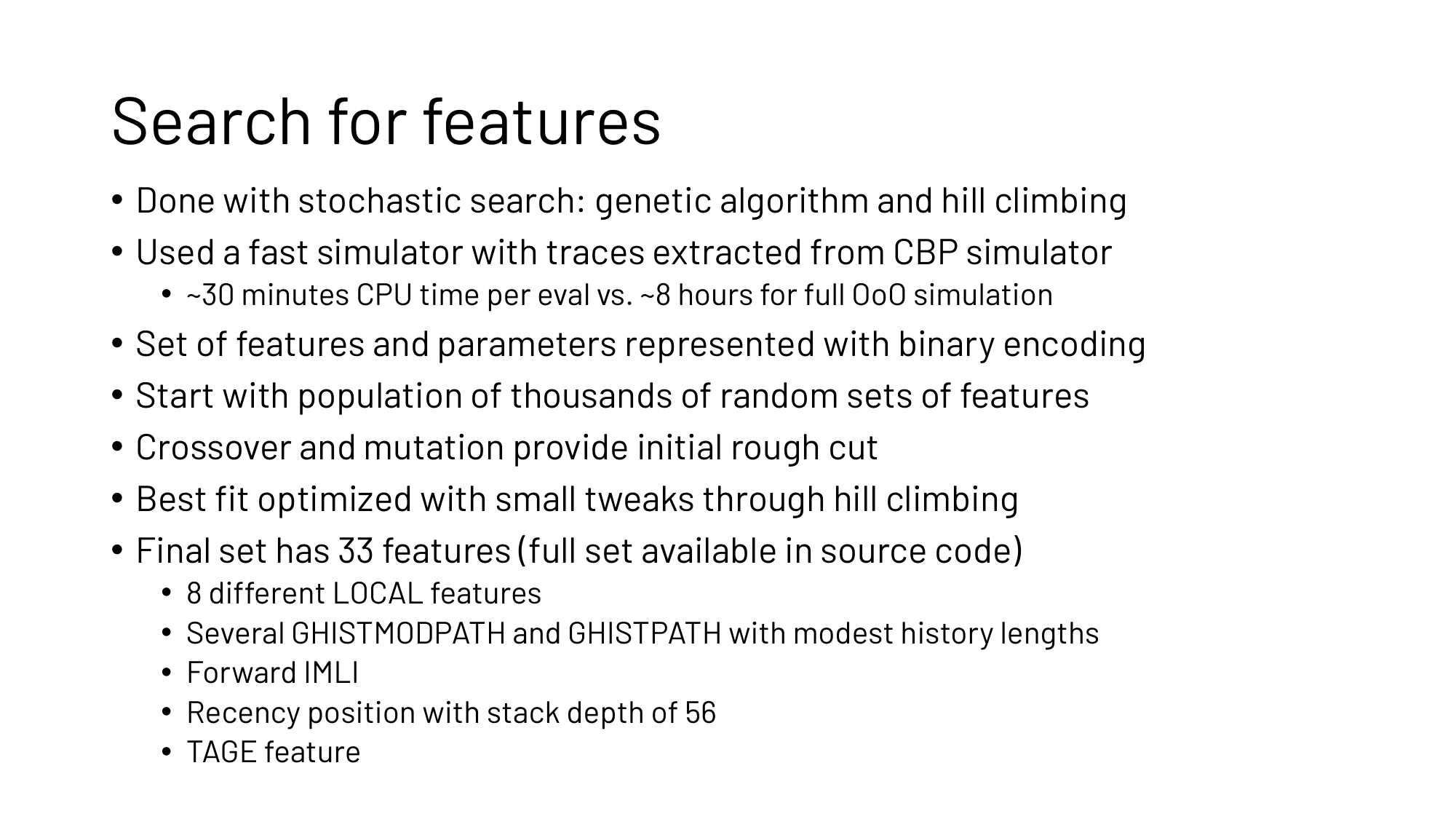

# Search for features
Done with stochastic search: genetic algorithm and hill climbing
Used a fast simulator with traces extracted from CBP simulator
~30 minutes CPU time per eval vs. ~8 hours for full OoO simulation
Set of features and parameters represented with binary encoding
Start with population of thousands of random sets of features
Crossover and mutation provide initial rough cut
Best fit optimized with small tweaks through hill climbing
Final set has 33 features (full set available in source code)
8 different LOCAL features
Several GHISTMODPATH and GHISTPATH with modest history lengths
Forward IMLI
Recency position with stack depth of 56
TAGE feature